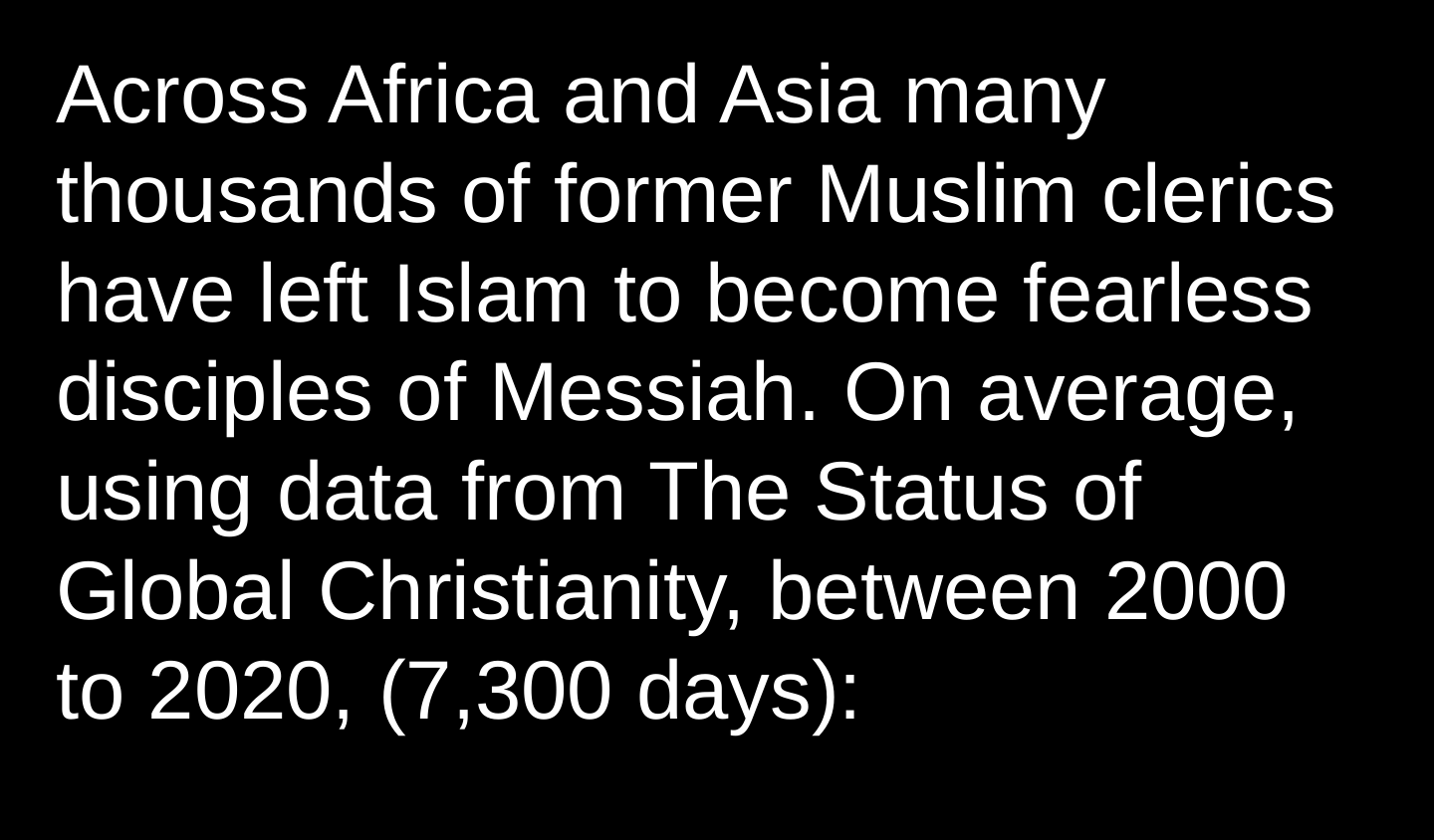

Across Africa and Asia many thousands of former Muslim clerics have left Islam to become fearless disciples of Messiah. On average, using data from The Status of Global Christianity, between 2000 to 2020, (7,300 days):